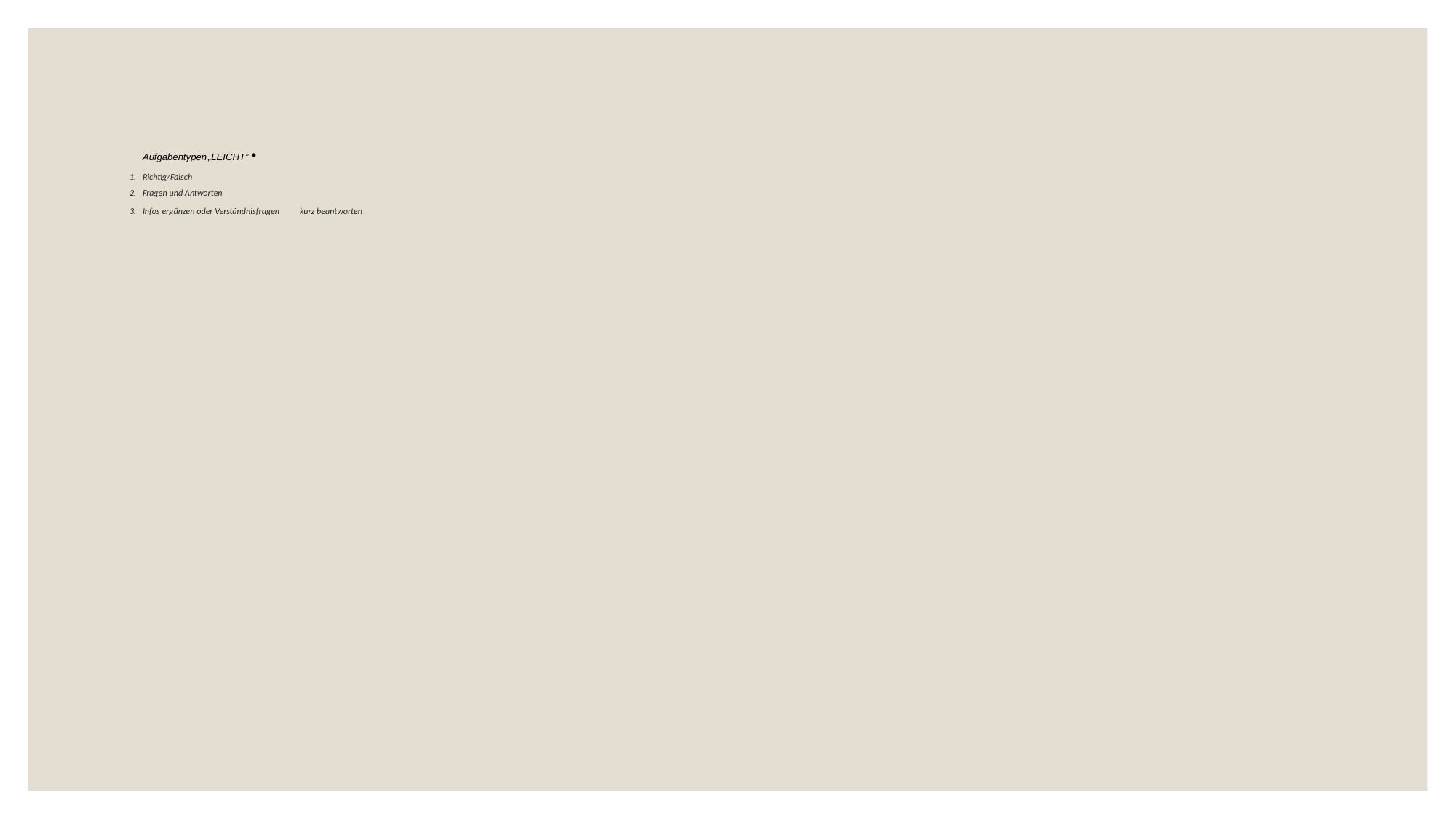

# Aufgabentypen	„LEICHT” * 1.	Richtig/Falsch 2.	Fragen und Antworten 3.	Infos ergänzen oder Verständnisfragen    	kurz beantworten